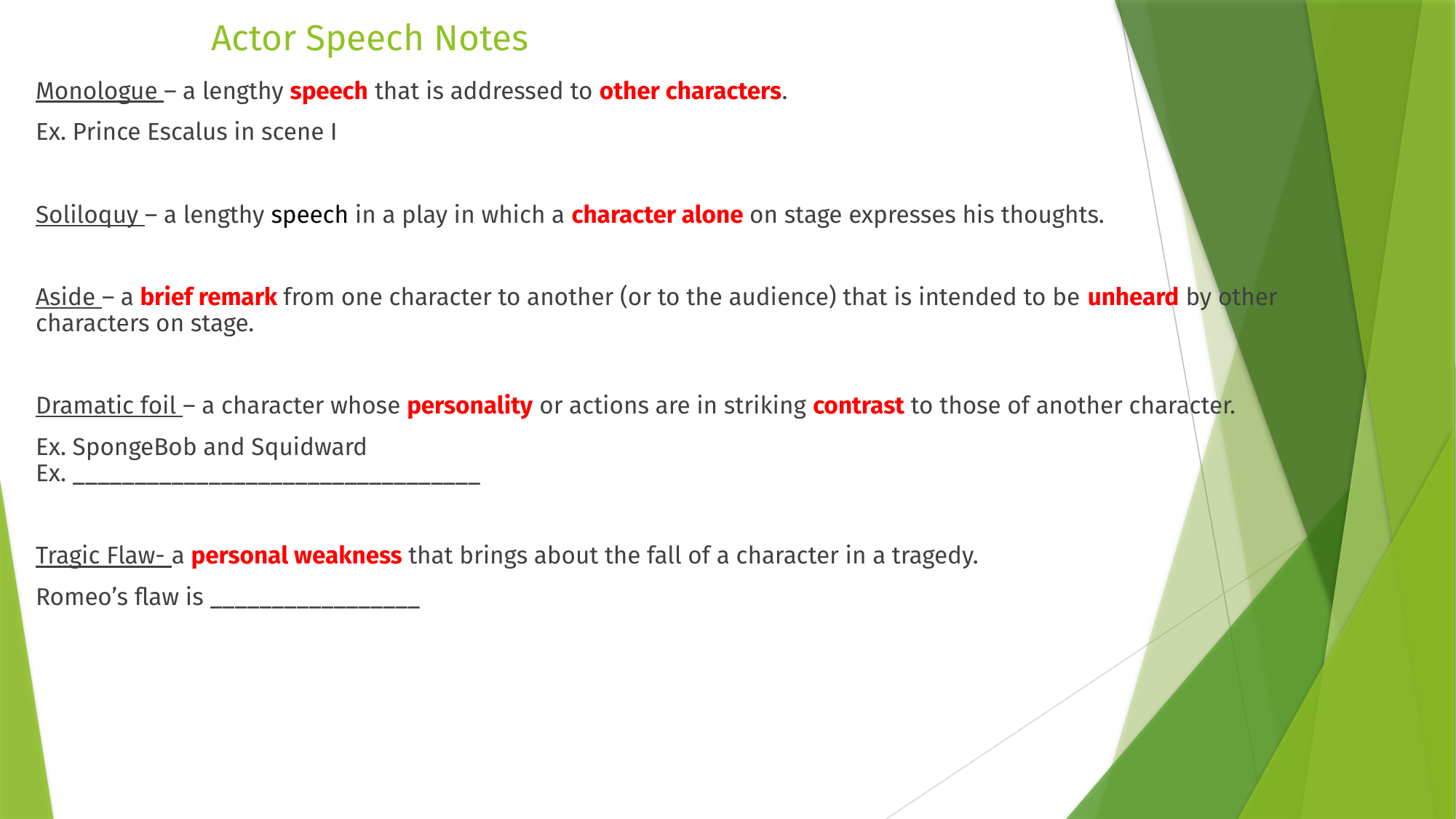

# Actor Speech Notes
Monologue – a lengthy speech that is addressed to other characters.
Ex. Prince Escalus in scene I

Soliloquy – a lengthy speech in a play in which a character alone on stage expresses his thoughts.

Aside – a brief remark from one character to another (or to the audience) that is intended to be unheard by other characters on stage.

Dramatic foil – a character whose personality or actions are in striking contrast to those of another character.
Ex. SpongeBob and Squidward
Ex. _________________________________

Tragic Flaw- a personal weakness that brings about the fall of a character in a tragedy.
Romeo’s flaw is _________________